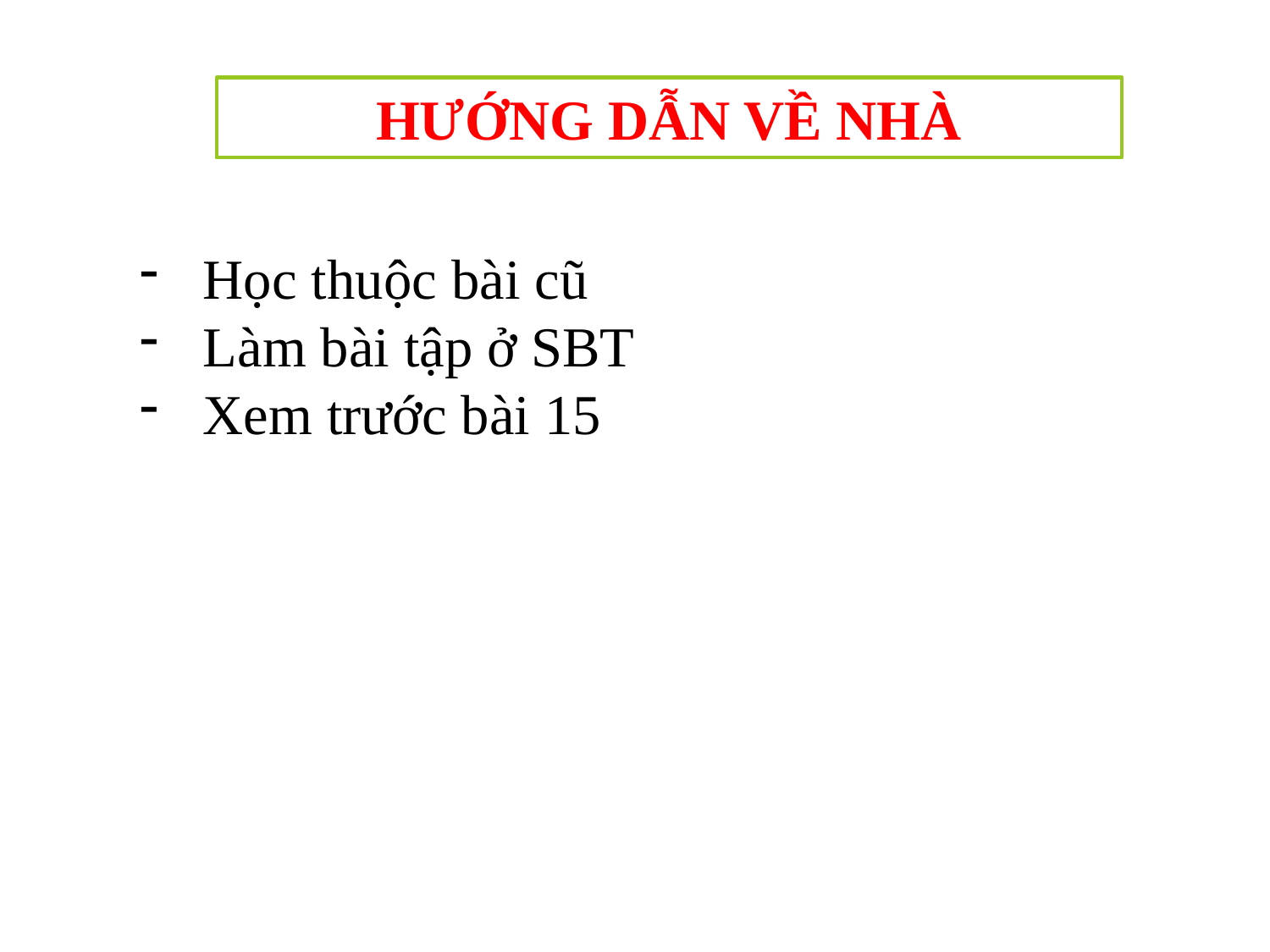

HƯỚNG DẪN VỀ NHÀ
Học thuộc bài cũ
Làm bài tập ở SBT
Xem trước bài 15